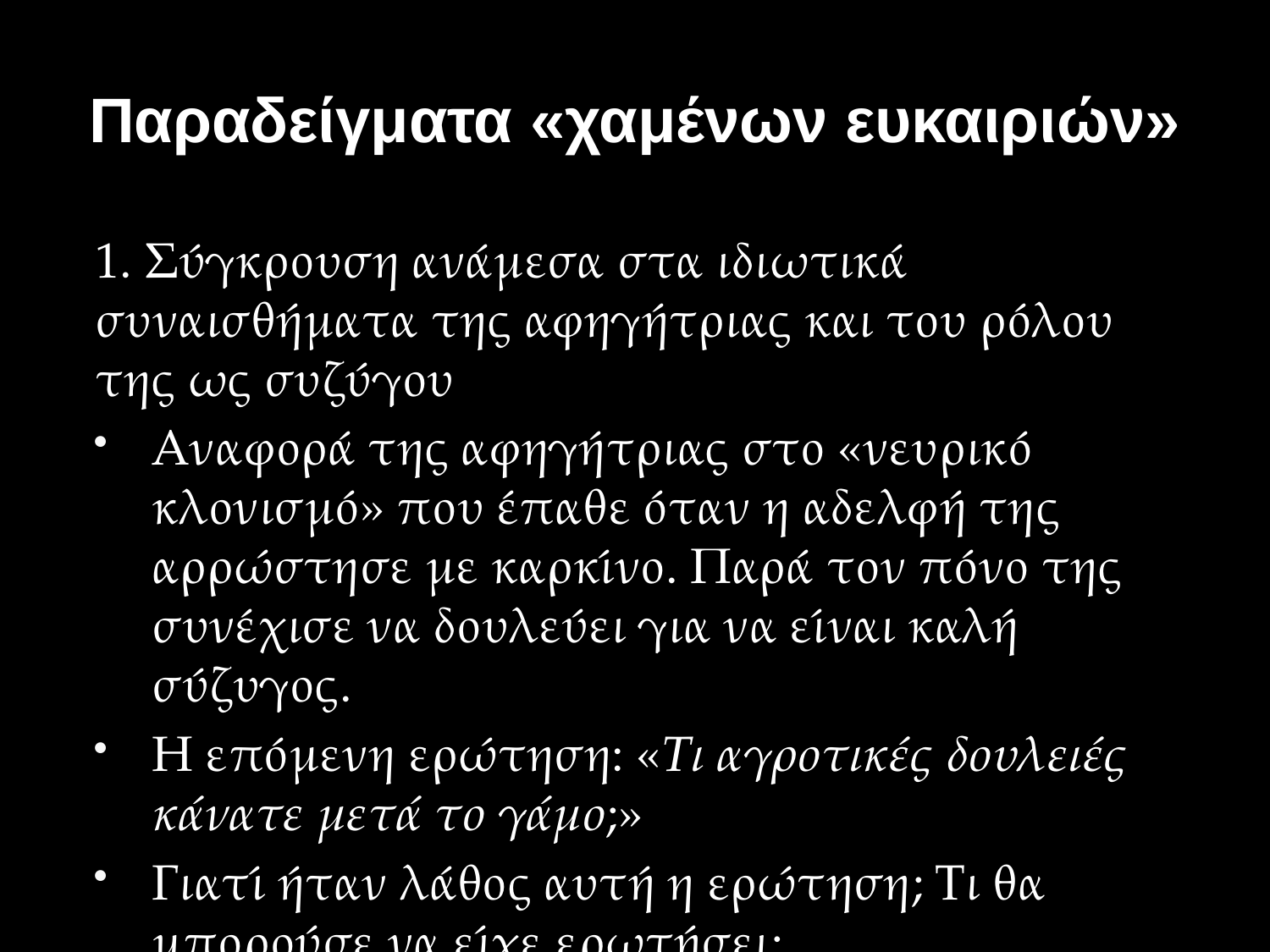

# Παραδείγματα «χαμένων ευκαιριών»
1. Σύγκρουση ανάμεσα στα ιδιωτικά συναισθήματα της αφηγήτριας και του ρόλου της ως συζύγου
Αναφορά της αφηγήτριας στο «νευρικό κλονισμό» που έπαθε όταν η αδελφή της αρρώστησε με καρκίνο. Παρά τον πόνο της συνέχισε να δουλεύει για να είναι καλή σύζυγος.
Η επόμενη ερώτηση: «Τι αγροτικές δουλειές κάνατε μετά το γάμο;»
Γιατί ήταν λάθος αυτή η ερώτηση; Τι θα μπορούσε να είχε ερωτήσει;